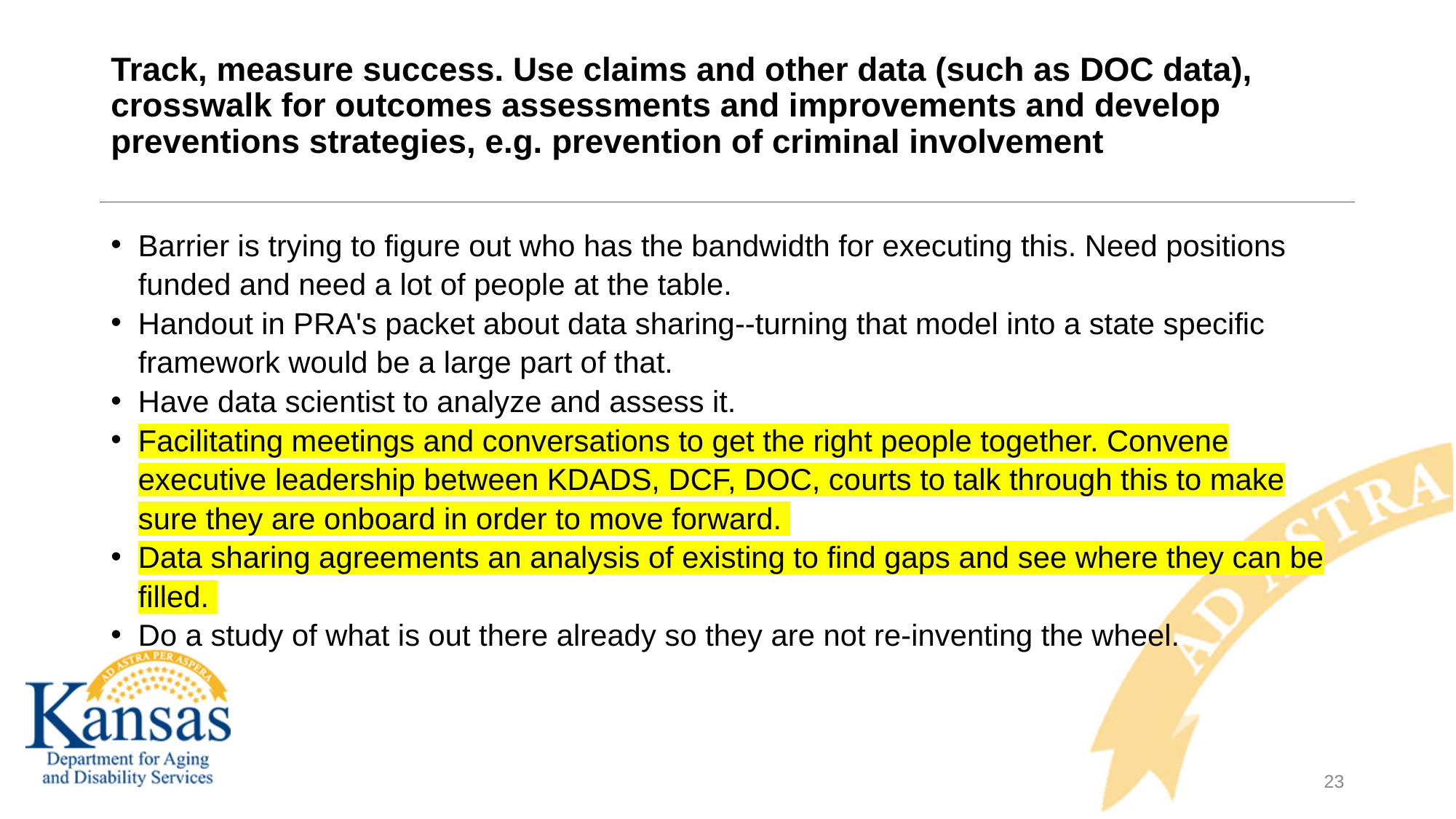

# Track, measure success. Use claims and other data (such as DOC data), crosswalk for outcomes assessments and improvements and develop preventions strategies, e.g. prevention of criminal involvement
Barrier is trying to figure out who has the bandwidth for executing this. Need positions funded and need a lot of people at the table.
Handout in PRA's packet about data sharing--turning that model into a state specific framework would be a large part of that.
Have data scientist to analyze and assess it.
Facilitating meetings and conversations to get the right people together. Convene executive leadership between KDADS, DCF, DOC, courts to talk through this to make sure they are onboard in order to move forward.
Data sharing agreements an analysis of existing to find gaps and see where they can be filled.
Do a study of what is out there already so they are not re-inventing the wheel.

23